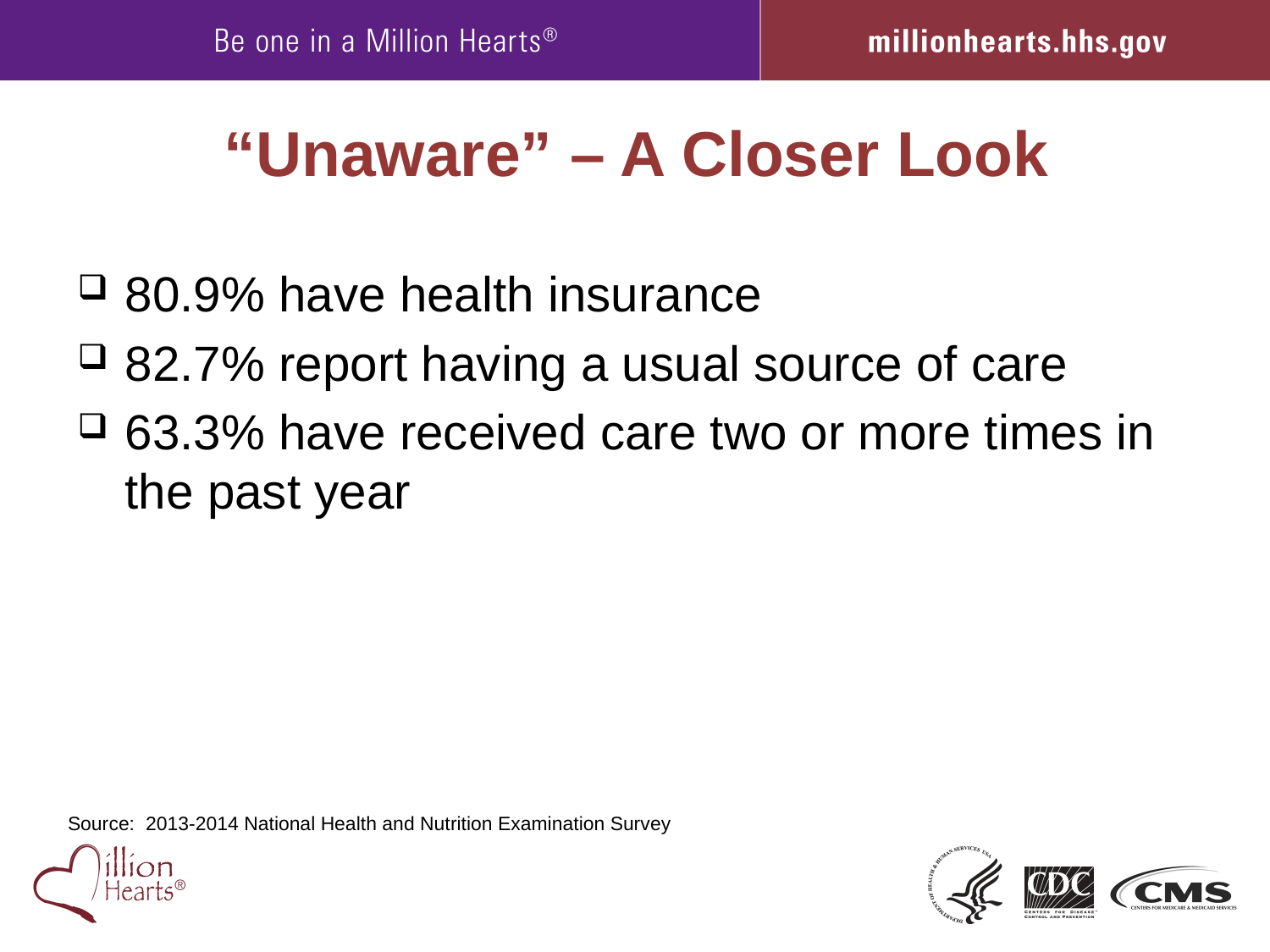

# “Unaware” – A Closer Look
80.9% have health insurance
82.7% report having a usual source of care
63.3% have received care two or more times in the past year
Source:  2013-2014 National Health and Nutrition Examination Survey